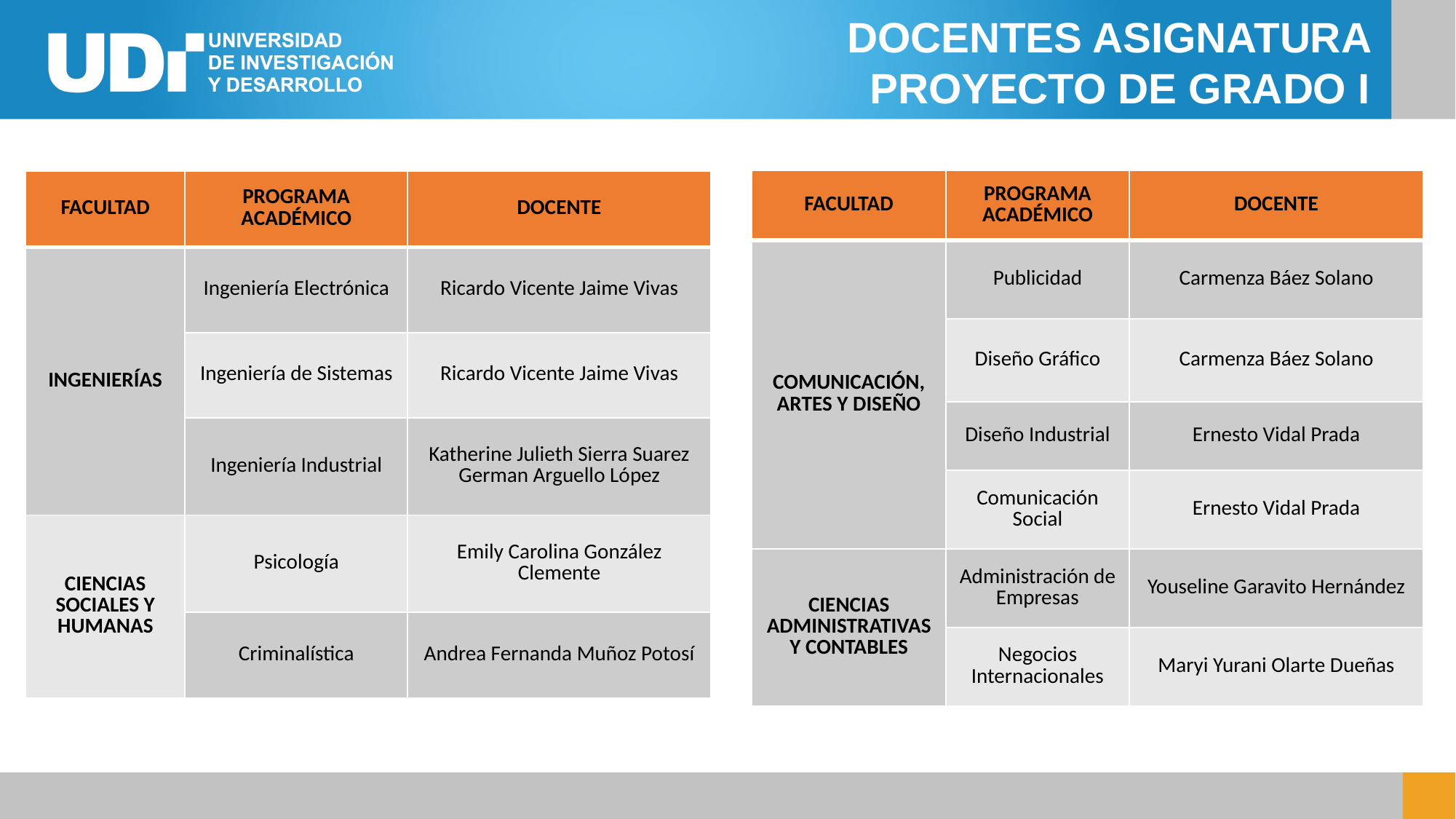

DOCENTES ASIGNATURA PROYECTO DE GRADO I

| FACULTAD | PROGRAMA ACADÉMICO | DOCENTE |
| --- | --- | --- |
| COMUNICACIÓN, ARTES Y DISEÑO | Publicidad | Carmenza Báez Solano |
|  | Diseño Gráfico | Carmenza Báez Solano |
|  | Diseño Industrial | Ernesto Vidal Prada |
|  | Comunicación Social | Ernesto Vidal Prada |
| CIENCIAS ADMINISTRATIVAS Y CONTABLES | Administración de Empresas | Youseline Garavito Hernández |
|  | Negocios Internacionales | Maryi Yurani Olarte Dueñas |
| FACULTAD | PROGRAMA ACADÉMICO | DOCENTE |
| --- | --- | --- |
| INGENIERÍAS | Ingeniería Electrónica | Ricardo Vicente Jaime Vivas |
|  | Ingeniería de Sistemas | Ricardo Vicente Jaime Vivas |
|  | Ingeniería Industrial | Katherine Julieth Sierra Suarez German Arguello López |
| CIENCIAS SOCIALES Y HUMANAS | Psicología | Emily Carolina González Clemente |
|  | Criminalística | Andrea Fernanda Muñoz Potosí |